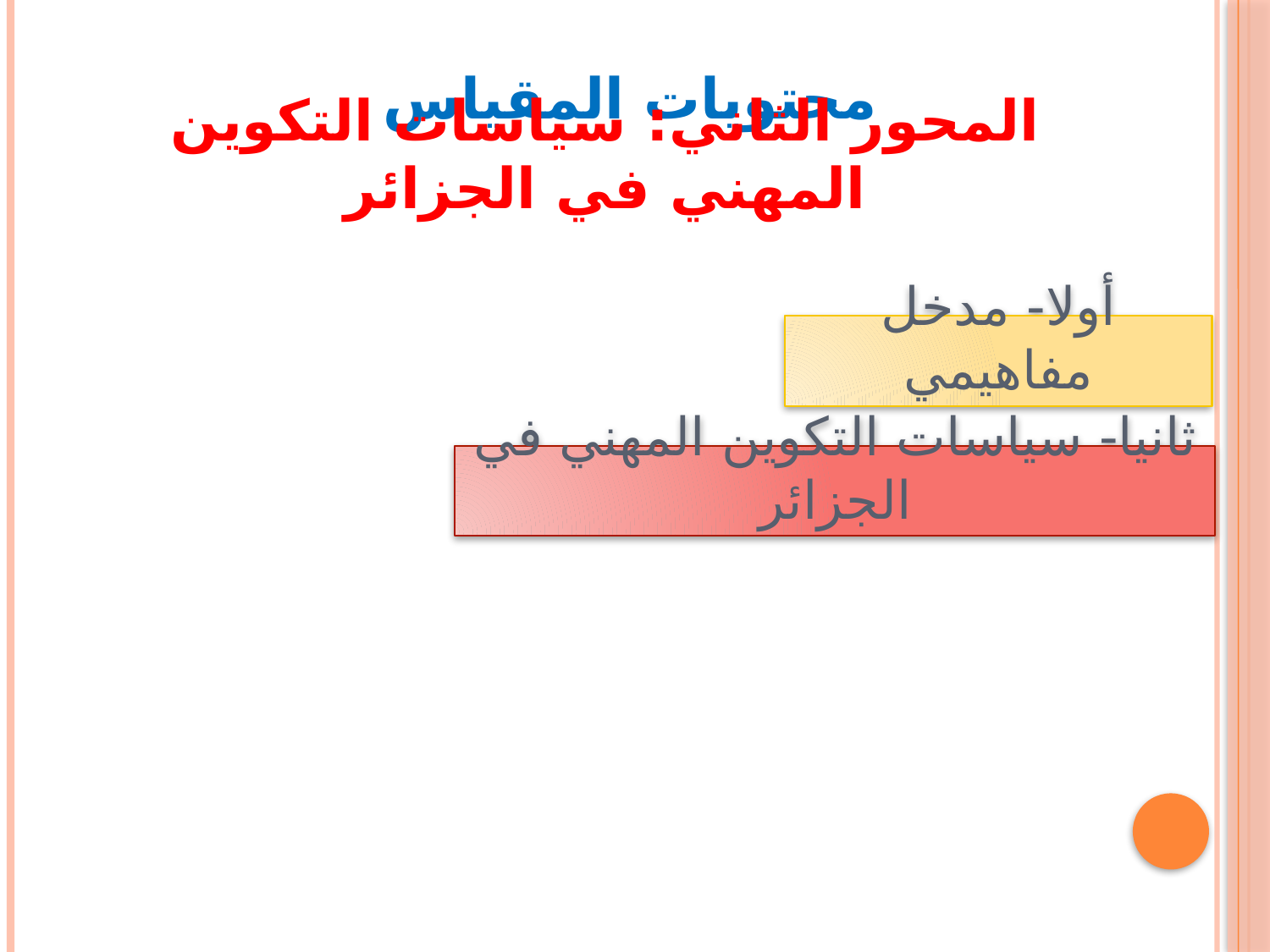

# محتويات المقياس
المحور الثاني: سياسات التكوين المهني في الجزائر
أولا- مدخل مفاهيمي
ثانيا- سياسات التكوين المهني في الجزائر